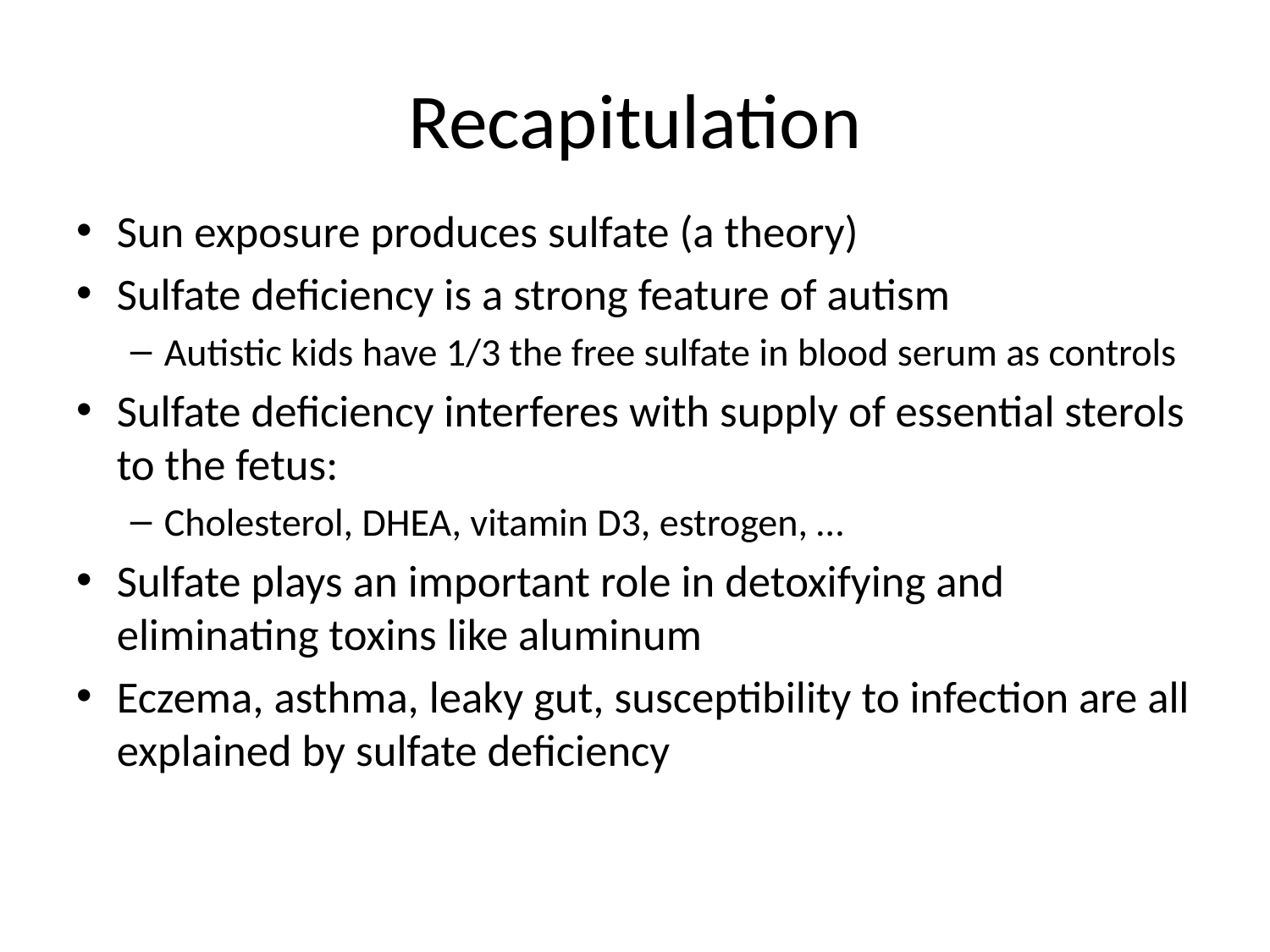

# Recapitulation
Sun exposure produces sulfate (a theory)
Sulfate deficiency is a strong feature of autism
Autistic kids have 1/3 the free sulfate in blood serum as controls
Sulfate deficiency interferes with supply of essential sterols to the fetus:
Cholesterol, DHEA, vitamin D3, estrogen, …
Sulfate plays an important role in detoxifying and eliminating toxins like aluminum
Eczema, asthma, leaky gut, susceptibility to infection are all explained by sulfate deficiency